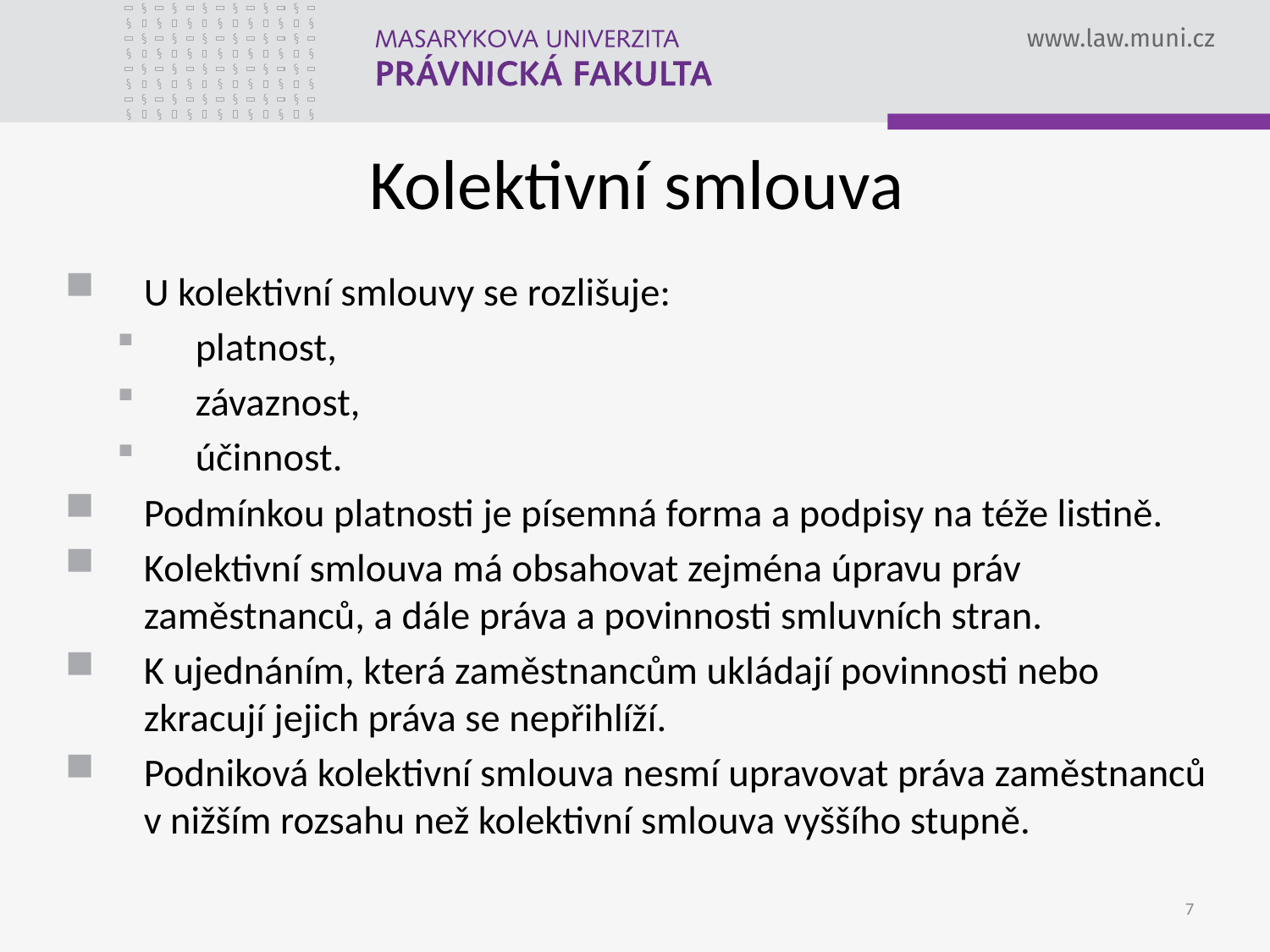

Kolektivní smlouva
U kolektivní smlouvy se rozlišuje:
platnost,
závaznost,
účinnost.
Podmínkou platnosti je písemná forma a podpisy na téže listině.
Kolektivní smlouva má obsahovat zejména úpravu práv zaměstnanců, a dále práva a povinnosti smluvních stran.
K ujednáním, která zaměstnancům ukládají povinnosti nebo zkracují jejich práva se nepřihlíží.
Podniková kolektivní smlouva nesmí upravovat práva zaměstnanců v nižším rozsahu než kolektivní smlouva vyššího stupně.
7